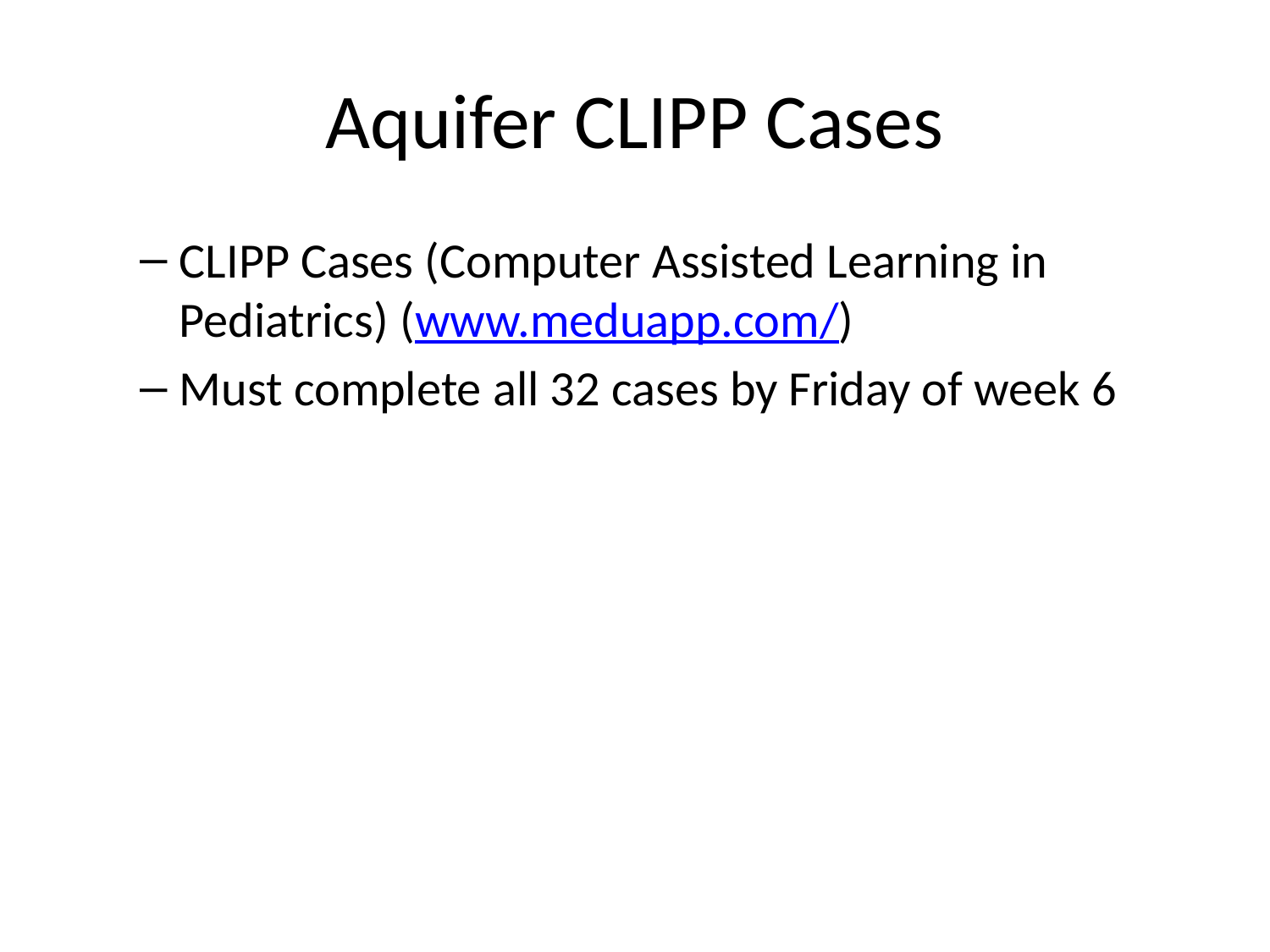

# Aquifer CLIPP Cases
CLIPP Cases (Computer Assisted Learning in Pediatrics) (www.meduapp.com/)
Must complete all 32 cases by Friday of week 6